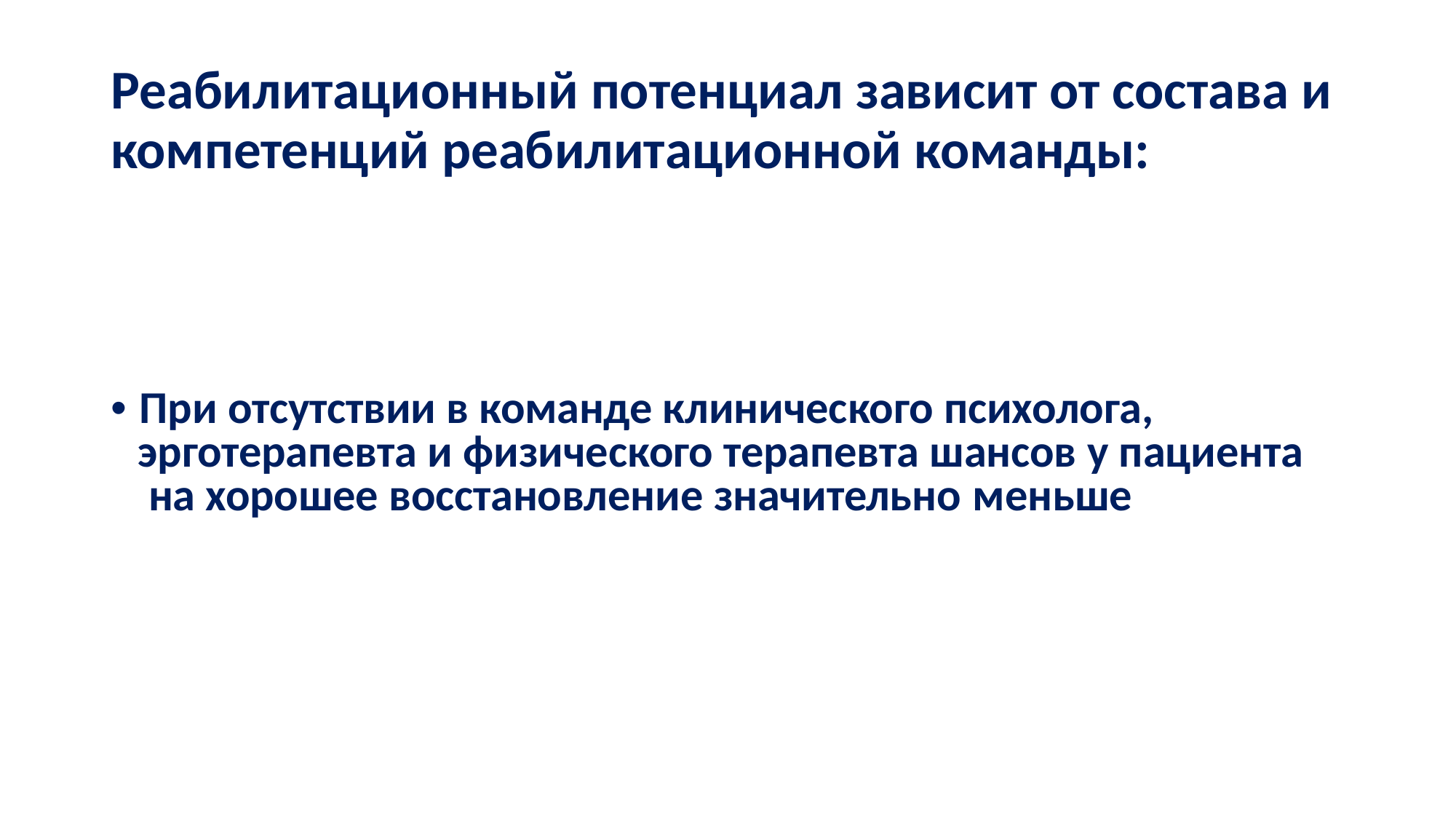

# Реабилитационный потенциал зависит от состава и  компетенций реабилитационной команды:
• При отсутствии в команде клинического психолога,  эрготерапевта и физического терапевта шансов у пациента  на хорошее восстановление значительно меньше